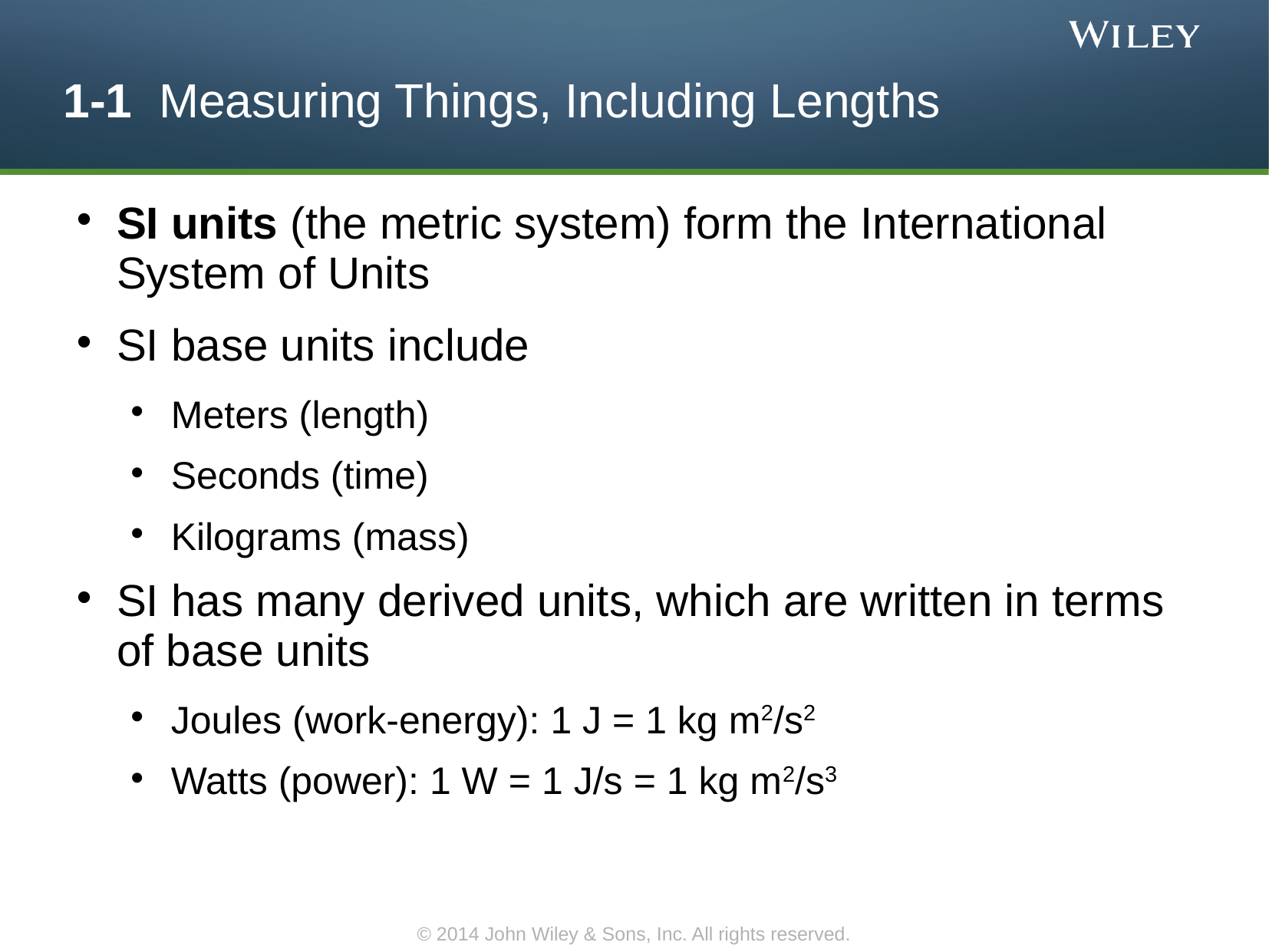

1-1  Measuring Things, Including Lengths
SI units (the metric system) form the International System of Units
SI base units include
Meters (length)
Seconds (time)
Kilograms (mass)
SI has many derived units, which are written in terms of base units
Joules (work-energy): 1 J = 1 kg m2/s2
Watts (power): 1 W = 1 J/s = 1 kg m2/s3

© 2014 John Wiley & Sons, Inc. All rights reserved.